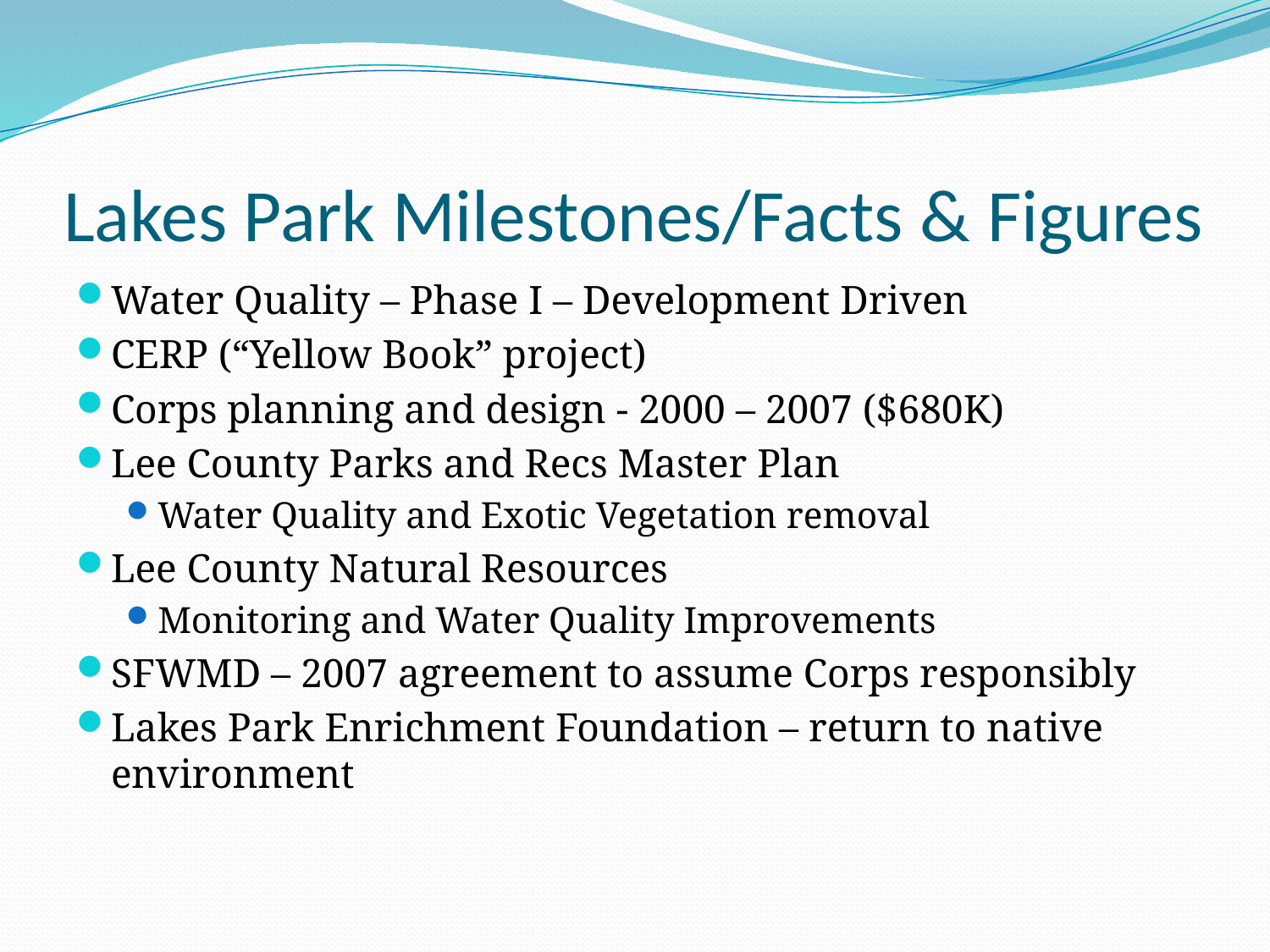

# Lakes Park Milestones/Facts & Figures
Water Quality – Phase I – Development Driven
CERP (“Yellow Book” project)
Corps planning and design - 2000 – 2007 ($680K)
Lee County Parks and Recs Master Plan
Water Quality and Exotic Vegetation removal
Lee County Natural Resources
Monitoring and Water Quality Improvements
SFWMD – 2007 agreement to assume Corps responsibly
Lakes Park Enrichment Foundation – return to native environment